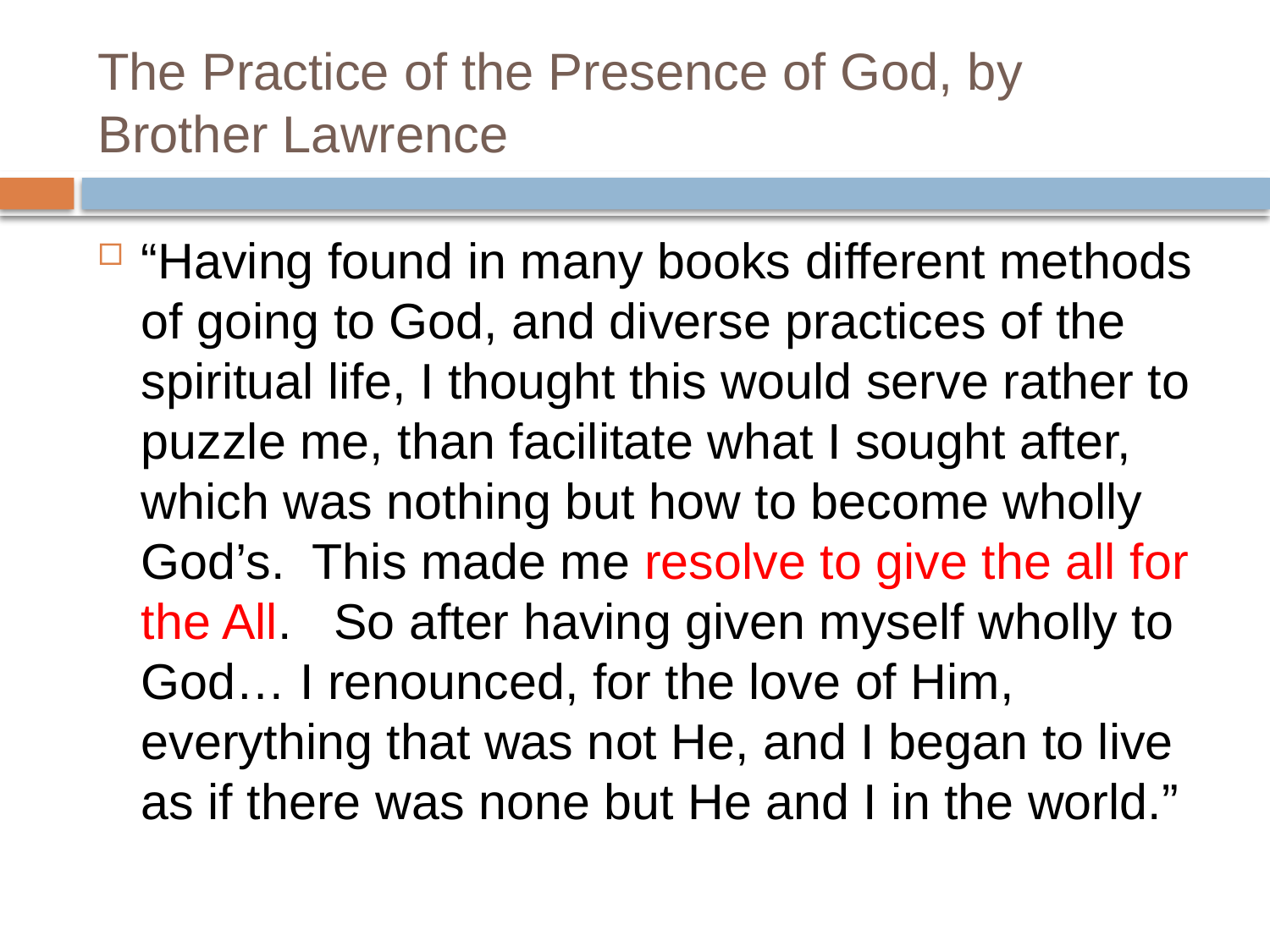

# The Practice of the Presence of God, by Brother Lawrence
“Having found in many books different methods of going to God, and diverse practices of the spiritual life, I thought this would serve rather to puzzle me, than facilitate what I sought after, which was nothing but how to become wholly God’s.  This made me resolve to give the all for the All.   So after having given myself wholly to God… I renounced, for the love of Him, everything that was not He, and I began to live as if there was none but He and I in the world.”